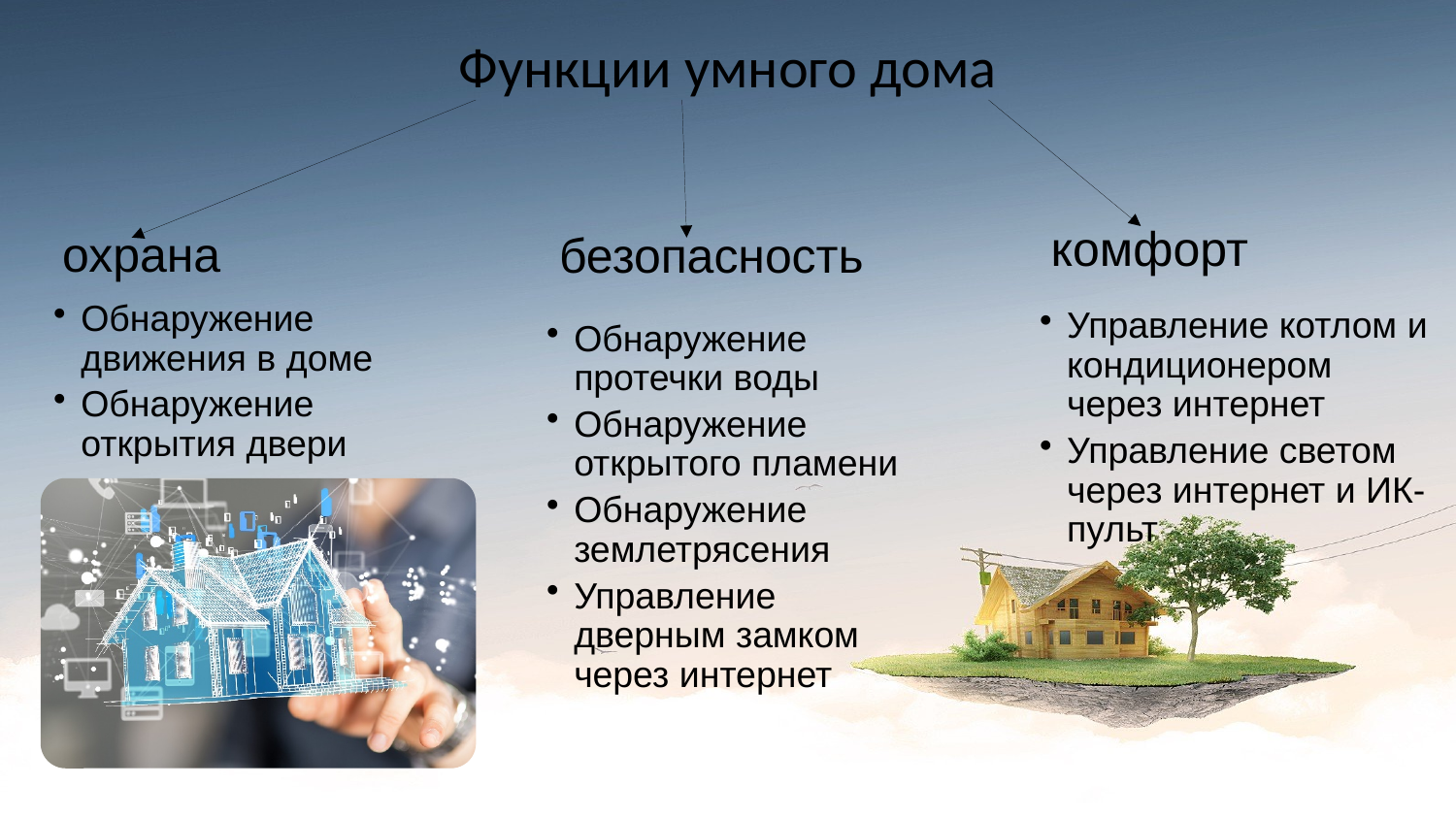

# Функции умного дома
безопасность
Обнаружение протечки воды
Обнаружение открытого пламени
Обнаружение землетрясения
Управление дверным замком через интернет

комфорт
Управление котлом и кондиционером через интернет
Управление светом через интернет и ИК-пульт

охрана
Обнаружение движения в доме
Обнаружение открытия двери